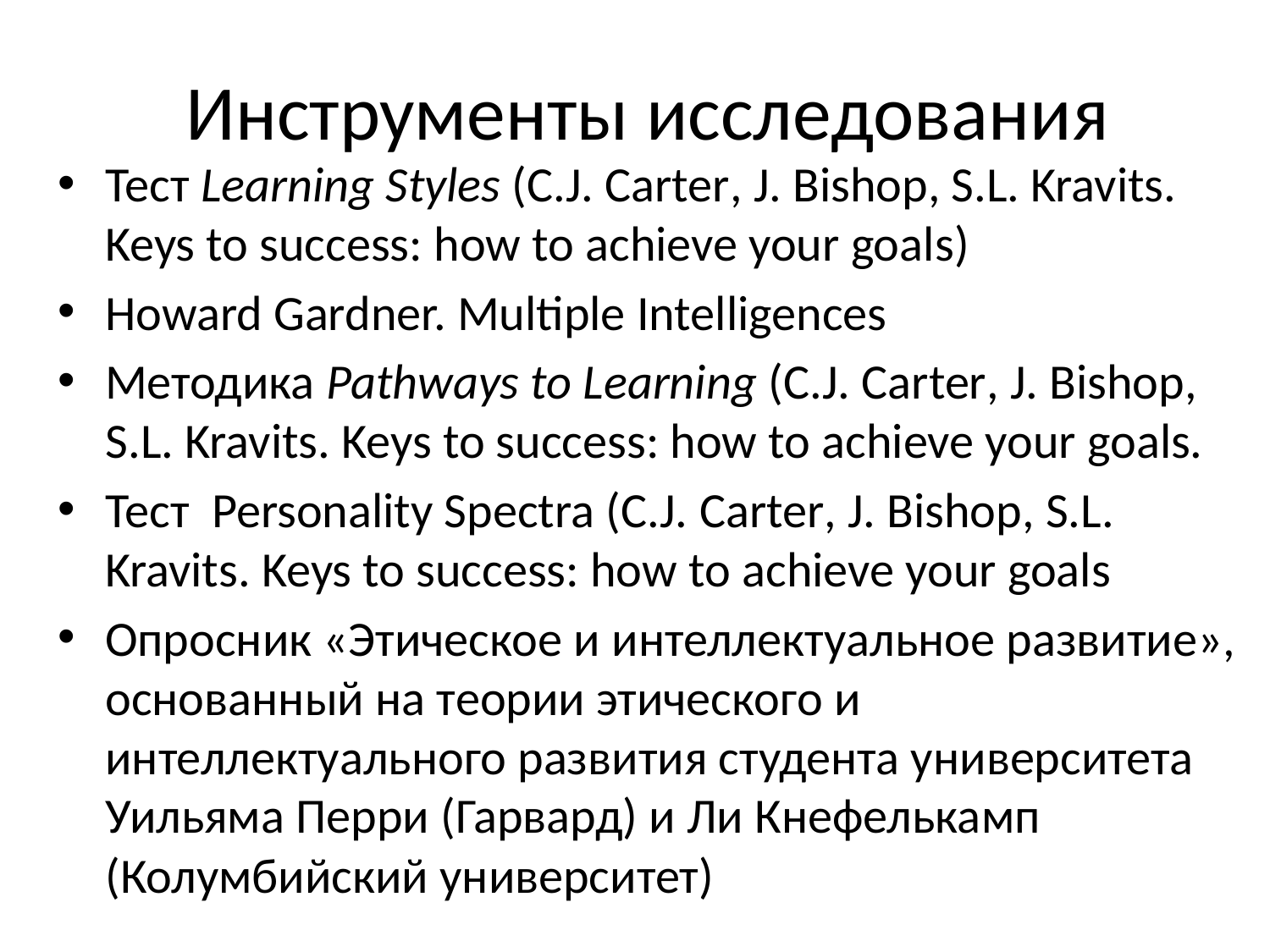

# Инструменты исследования
Тест Learning Styles (C.J. Carter, J. Bishop, S.L. Kravits. Keys to success: how to achieve your goals)
Howard Gardner. Multiple Intelligences
Методика Pathways to Learning (C.J. Carter, J. Bishop, S.L. Kravits. Keys to success: how to achieve your goals.
Тест  Personality Spectra (C.J. Carter, J. Bishop, S.L. Kravits. Keys to success: how to achieve your goals
Опросник «Этическое и интеллектуальное развитие», основанный на теории этического и интеллектуального развития студента университета Уильяма Перри (Гарвард) и Ли Кнефелькамп (Колумбийский университет)